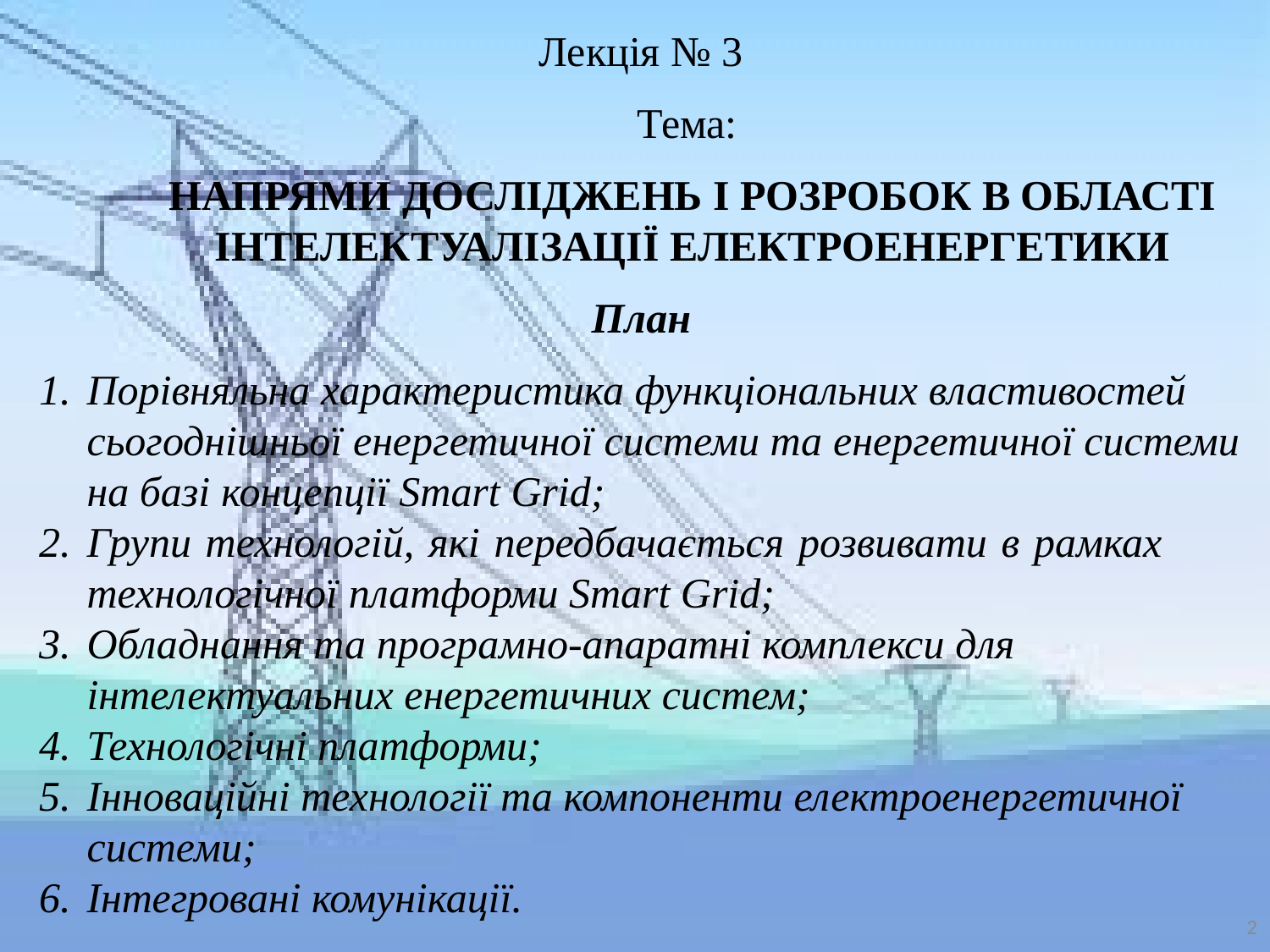

Лекція № 3
Тема:
НАПРЯМИ ДОСЛІДЖЕНЬ І РОЗРОБОК В ОБЛАСТІ ІНТЕЛЕКТУАЛІЗАЦІЇ ЕЛЕКТРОЕНЕРГЕТИКИ
План
Порівняльна характеристика функціональних властивостей сьогоднішньої енергетичної системи та енергетичної системи на базі концепції Smart Grid;
Групи технологій, які передбачається розвивати в рамках технологічної платформи Smart Grid;
Обладнання та програмно-апаратні комплекси для інтелектуальних енергетичних систем;
Технологічні платформи;
Інноваційні технології та компоненти електроенергетичної системи;
Інтегровані комунікації.
2